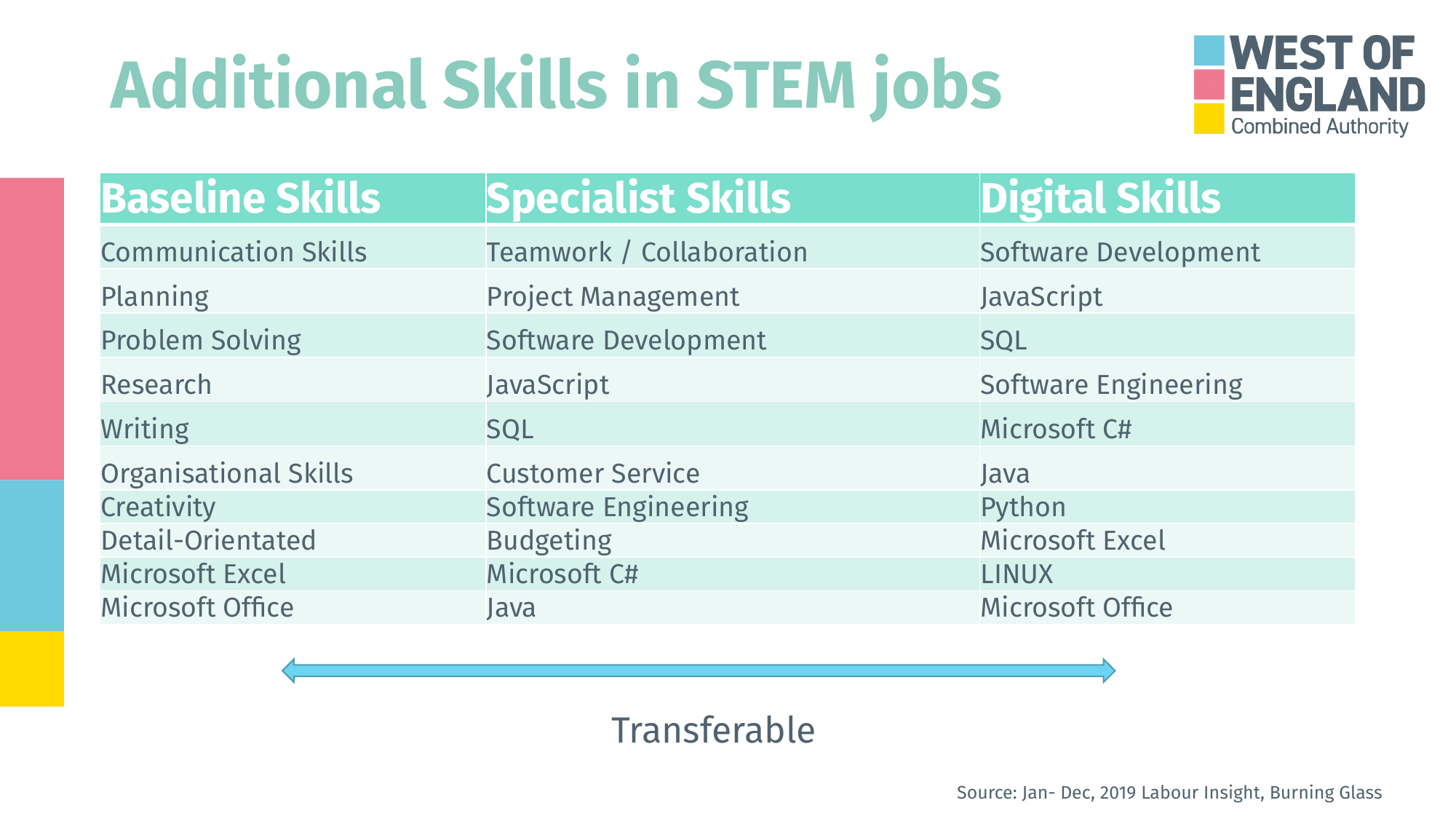

# Additional Skills in STEM jobs
| Baseline Skills | Specialist Skills | Digital Skills |
| --- | --- | --- |
| Communication Skills | Teamwork / Collaboration | Software Development |
| Planning | Project Management | JavaScript |
| Problem Solving | Software Development | SQL |
| Research | JavaScript | Software Engineering |
| Writing | SQL | Microsoft C# |
| Organisational Skills | Customer Service | Java |
| Creativity | Software Engineering | Python |
| Detail-Orientated | Budgeting | Microsoft Excel |
| Microsoft Excel | Microsoft C# | LINUX |
| Microsoft Office | Java | Microsoft Office |

Transferable
Source: Jan- Dec, 2019 Labour Insight, Burning Glass